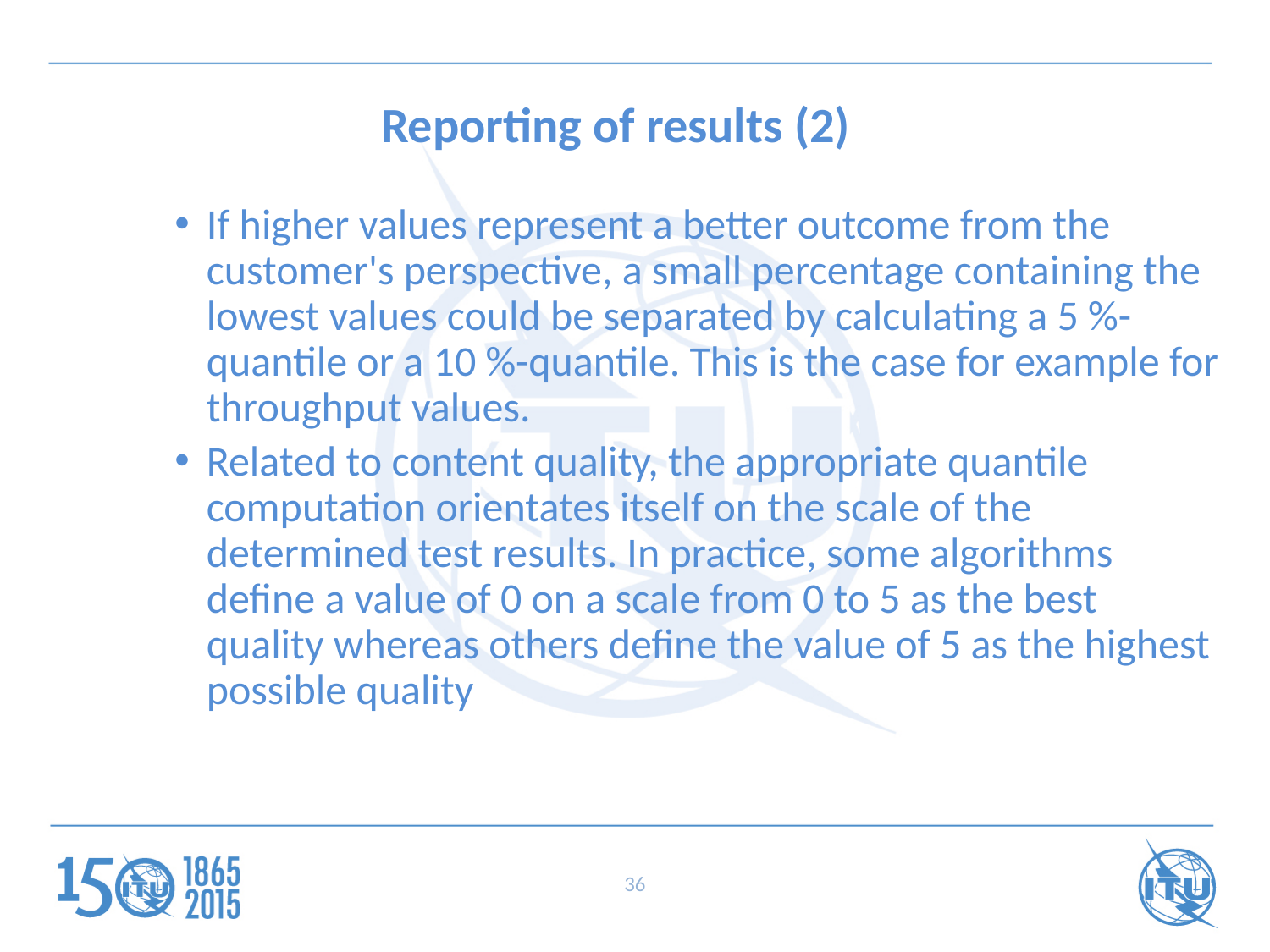

# Reporting of results (2)
If higher values represent a better outcome from the customer's perspective, a small percentage containing the lowest values could be separated by calculating a 5 %-quantile or a 10 %-quantile. This is the case for example for throughput values.
Related to content quality, the appropriate quantile computation orientates itself on the scale of the determined test results. In practice, some algorithms define a value of 0 on a scale from 0 to 5 as the best quality whereas others define the value of 5 as the highest possible quality
36